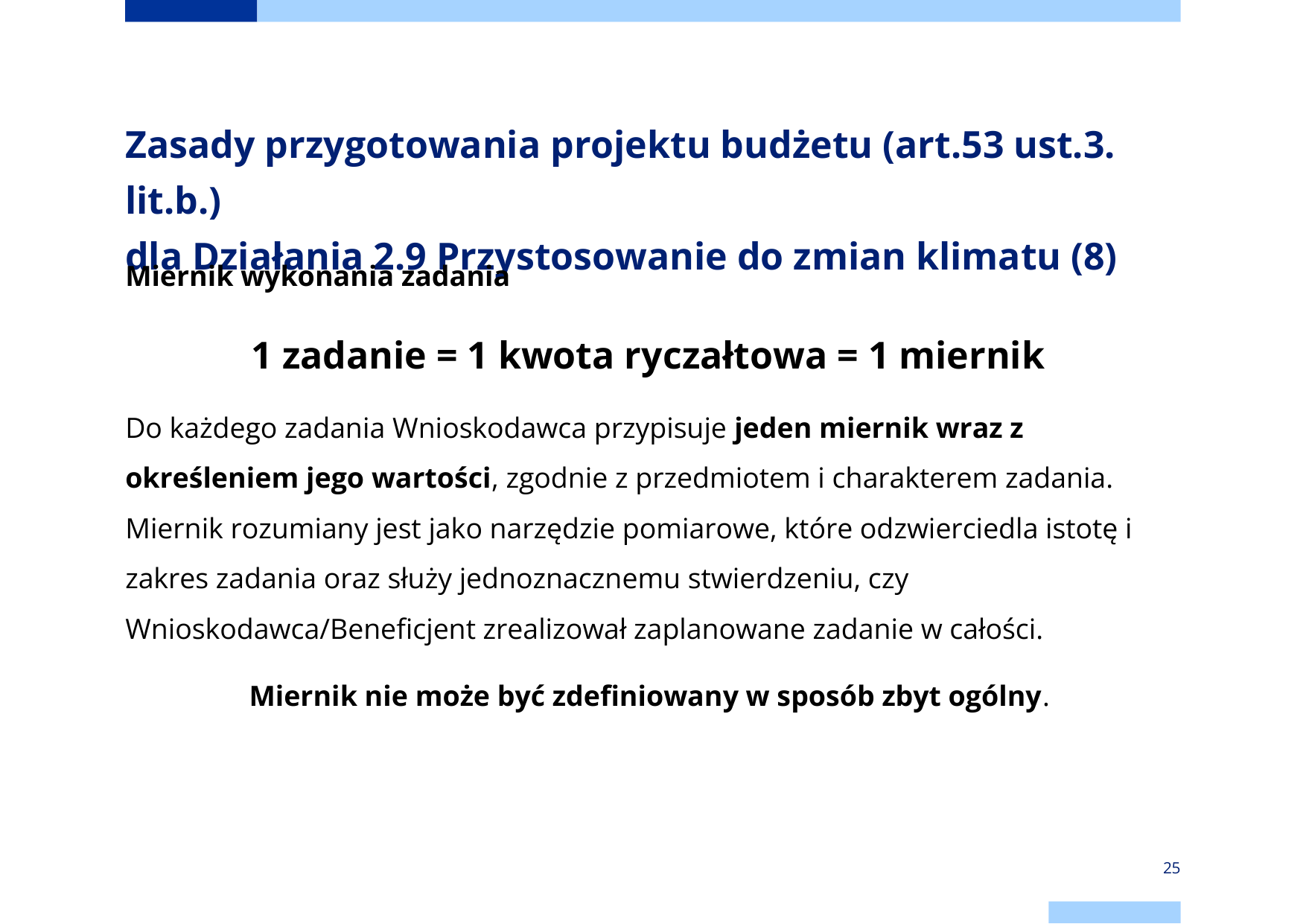

# Zasady przygotowania projektu budżetu (art.53 ust.3. lit.b.) dla Działania 2.9 Przystosowanie do zmian klimatu (8)
Miernik wykonania zadania
1 zadanie = 1 kwota ryczałtowa = 1 miernik
Do każdego zadania Wnioskodawca przypisuje jeden miernik wraz z określeniem jego wartości, zgodnie z przedmiotem i charakterem zadania. Miernik rozumiany jest jako narzędzie pomiarowe, które odzwierciedla istotę i zakres zadania oraz służy jednoznacznemu stwierdzeniu, czy Wnioskodawca/Beneficjent zrealizował zaplanowane zadanie w całości.
Miernik nie może być zdefiniowany w sposób zbyt ogólny.

25